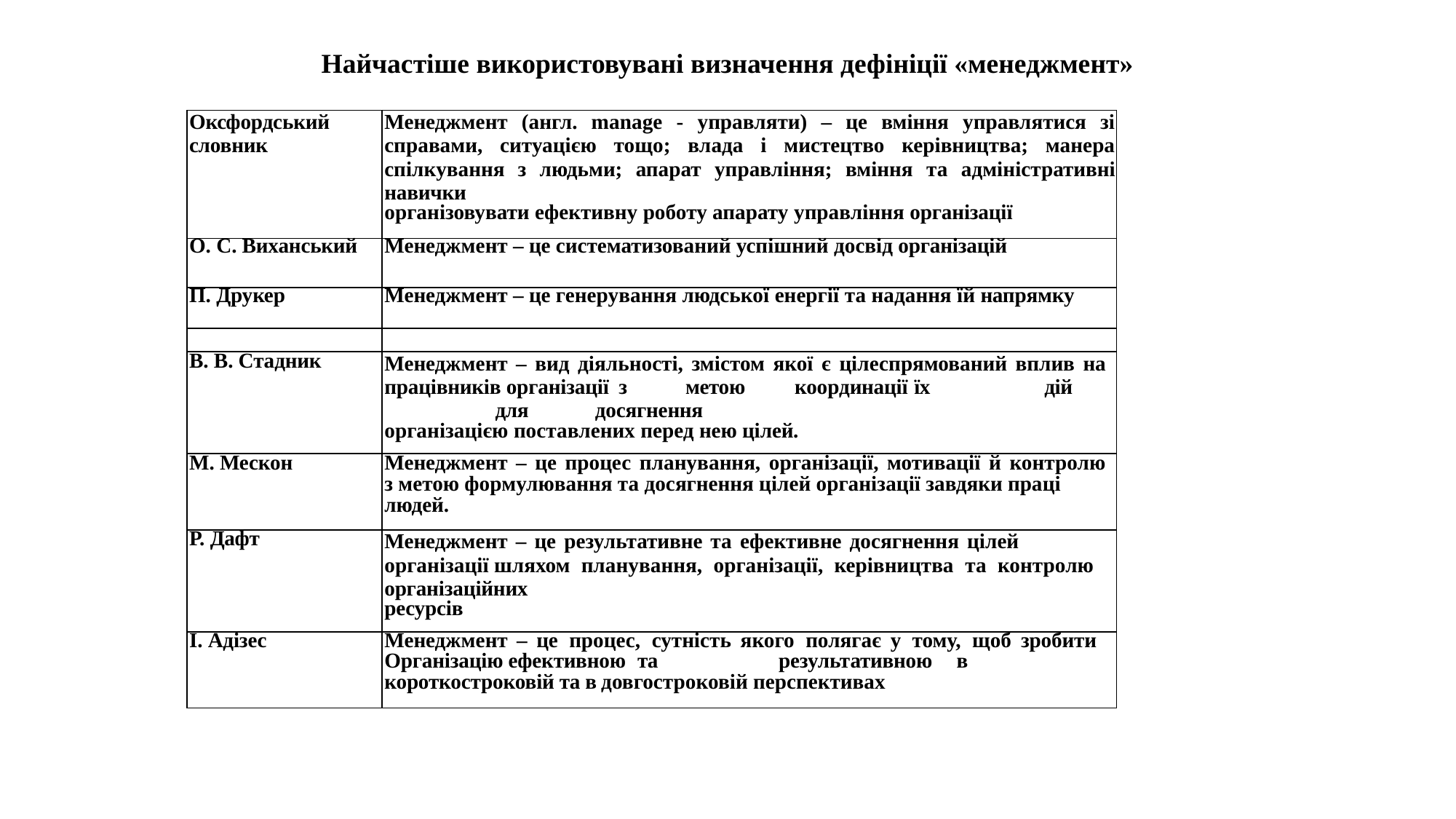

# Найчастіше використовувані визначення дефініції «менеджмент»
| Оксфордський словник | Менеджмент (англ. manage - управляти) – це вміння управлятися зі справами, ситуацією тощо; влада і мистецтво керівництва; манера спілкування з людьми; апарат управління; вміння та адміністративні навички організовувати ефективну роботу апарату управління організації |
| --- | --- |
| О. С. Виханський | Менеджмент – це систематизований успішний досвід організацій |
| П. Друкер | Менеджмент – це генерування людської енергії та надання їй напрямку |
|  |  |
| В. В. Стадник | Менеджмент – вид діяльності, змістом якої є цілеспрямований вплив на працівників організації з метою координації їх дій для досягнення організацією поставлених перед нею цілей. |
| М. Мескон | Менеджмент – це процес планування, організації, мотивації й контролю з метою формулювання та досягнення цілей організації завдяки праці людей. |
| Р. Дафт | Менеджмент – це результативне та ефективне досягнення цілей організації шляхом планування, організації, керівництва та контролю організаційних ресурсів |
| І. Адізес | Менеджмент – це процес, сутність якого полягає у тому, щоб зробити Організацію ефективною та результативною в короткостроковій та в довгостроковій перспективах |